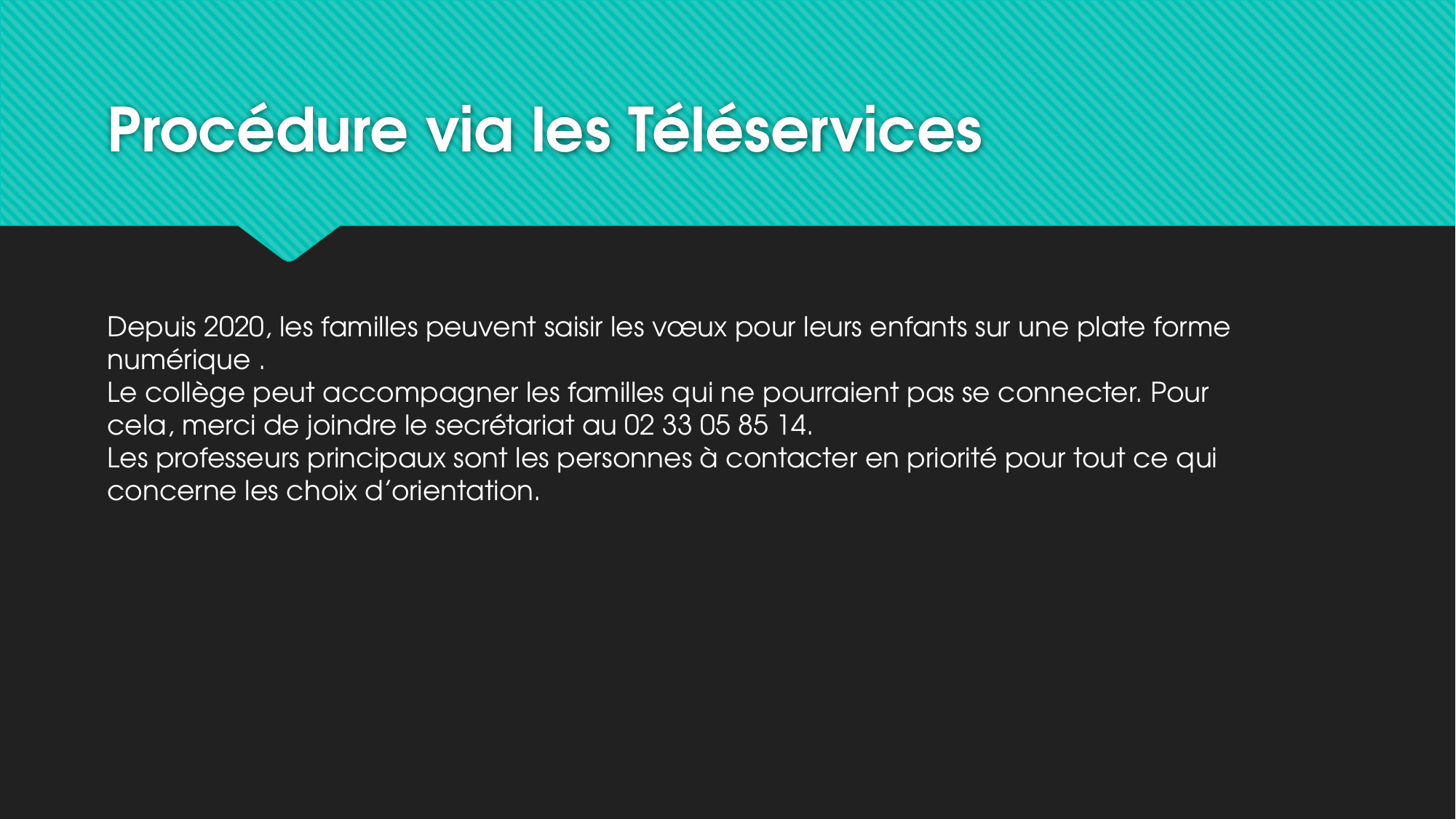

# Procédure via les Téléservices
Depuis 2020, les familles peuvent saisir les vœux pour leurs enfants sur une plate forme numérique .
Le collège peut accompagner les familles qui ne pourraient pas se connecter. Pour cela, merci de joindre le secrétariat au 02 33 05 85 14.
Les professeurs principaux sont les personnes à contacter en priorité pour tout ce qui concerne les choix d’orientation.